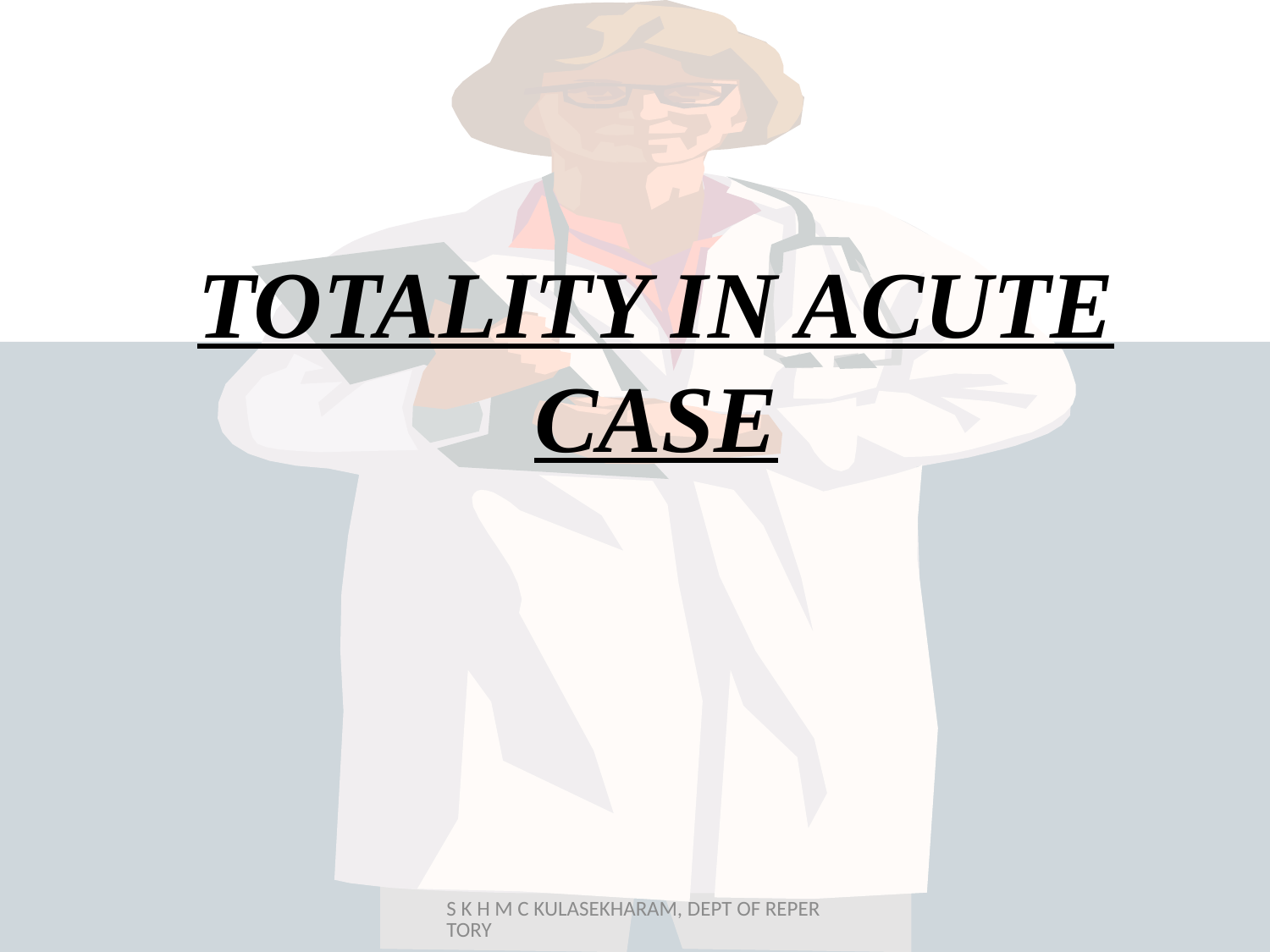

# TOTALITY IN ACUTE CASE
S K H M C KULASEKHARAM, DEPT OF REPERTORY